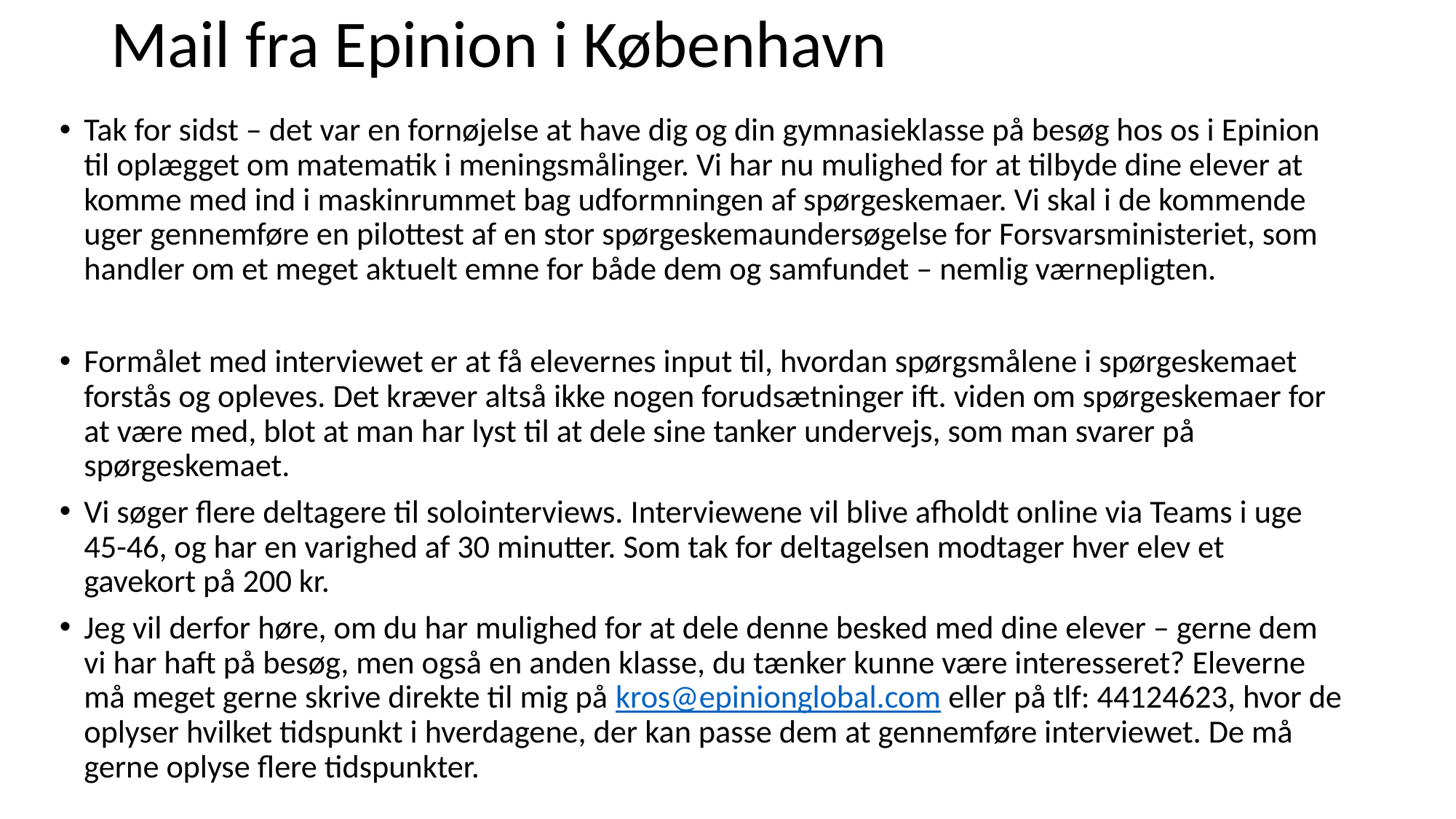

# Mail fra Epinion i København
Tak for sidst – det var en fornøjelse at have dig og din gymnasieklasse på besøg hos os i Epinion til oplægget om matematik i meningsmålinger. Vi har nu mulighed for at tilbyde dine elever at komme med ind i maskinrummet bag udformningen af spørgeskemaer. Vi skal i de kommende uger gennemføre en pilottest af en stor spørgeskemaundersøgelse for Forsvarsministeriet, som handler om et meget aktuelt emne for både dem og samfundet – nemlig værnepligten.

Formålet med interviewet er at få elevernes input til, hvordan spørgsmålene i spørgeskemaet forstås og opleves. Det kræver altså ikke nogen forudsætninger ift. viden om spørgeskemaer for at være med, blot at man har lyst til at dele sine tanker undervejs, som man svarer på spørgeskemaet.
Vi søger flere deltagere til solointerviews. Interviewene vil blive afholdt online via Teams i uge 45-46, og har en varighed af 30 minutter. Som tak for deltagelsen modtager hver elev et gavekort på 200 kr.
Jeg vil derfor høre, om du har mulighed for at dele denne besked med dine elever – gerne dem vi har haft på besøg, men også en anden klasse, du tænker kunne være interesseret? Eleverne må meget gerne skrive direkte til mig på kros@epinionglobal.com eller på tlf: 44124623, hvor de oplyser hvilket tidspunkt i hverdagene, der kan passe dem at gennemføre interviewet. De må gerne oplyse flere tidspunkter.